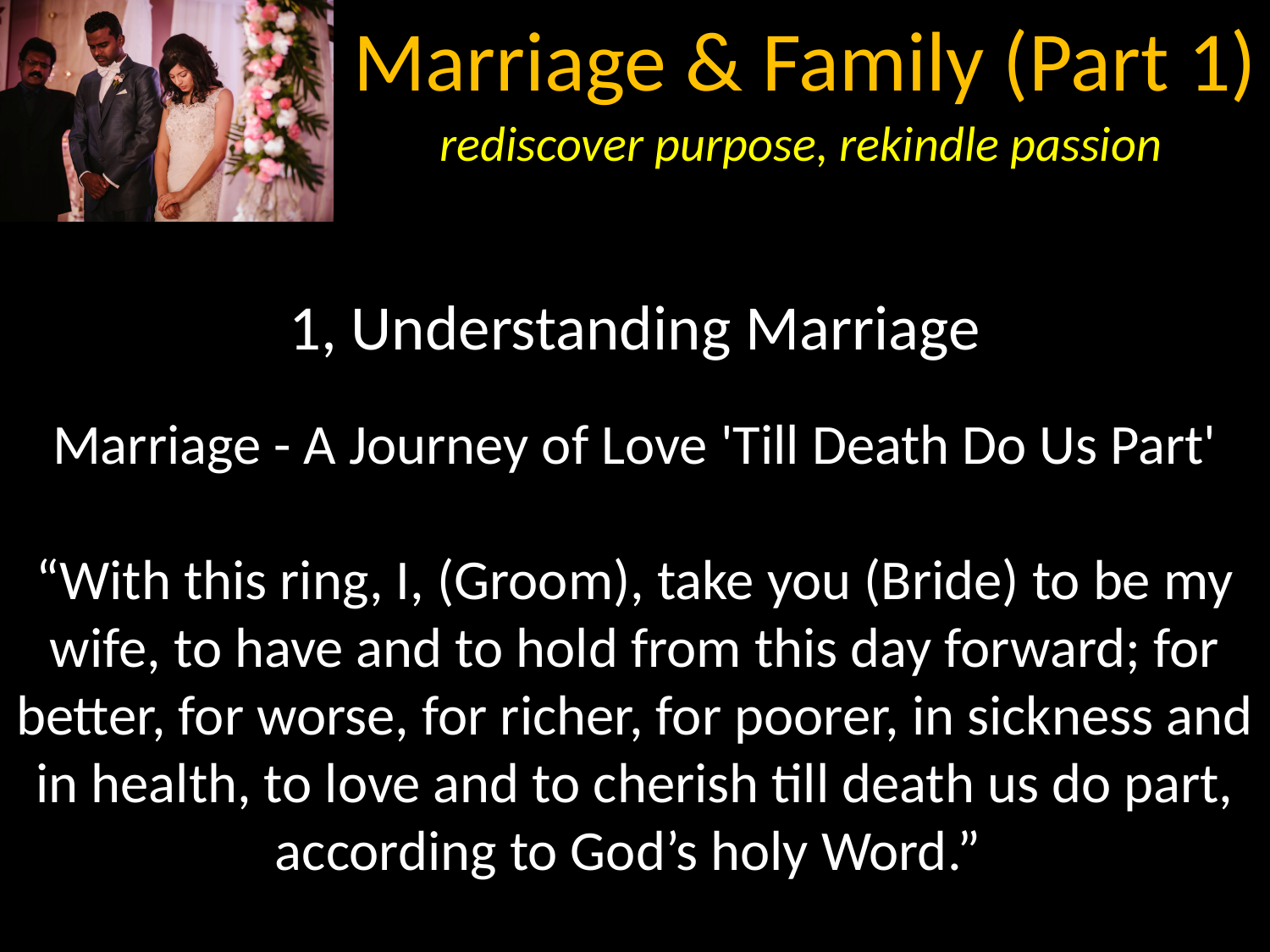

1, Understanding Marriage
Marriage - A Journey of Love 'Till Death Do Us Part'

“With this ring, I, (Groom), take you (Bride) to be my wife, to have and to hold from this day forward; for better, for worse, for richer, for poorer, in sickness and in health, to love and to cherish till death us do part, according to God’s holy Word.”